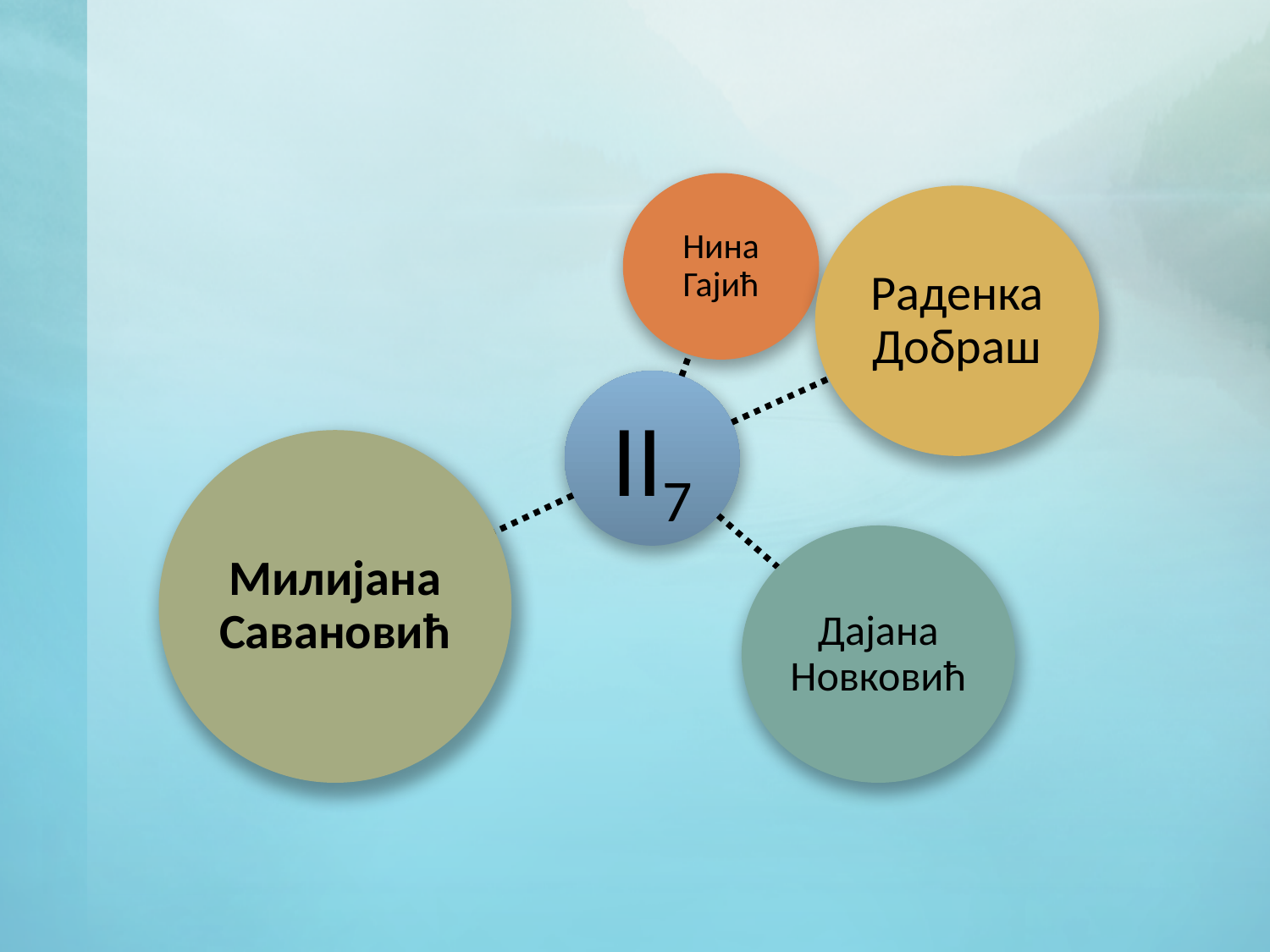

II7

Нина Гајић

Раденка Добраш

Дајана Новковић

Милијана Савановић